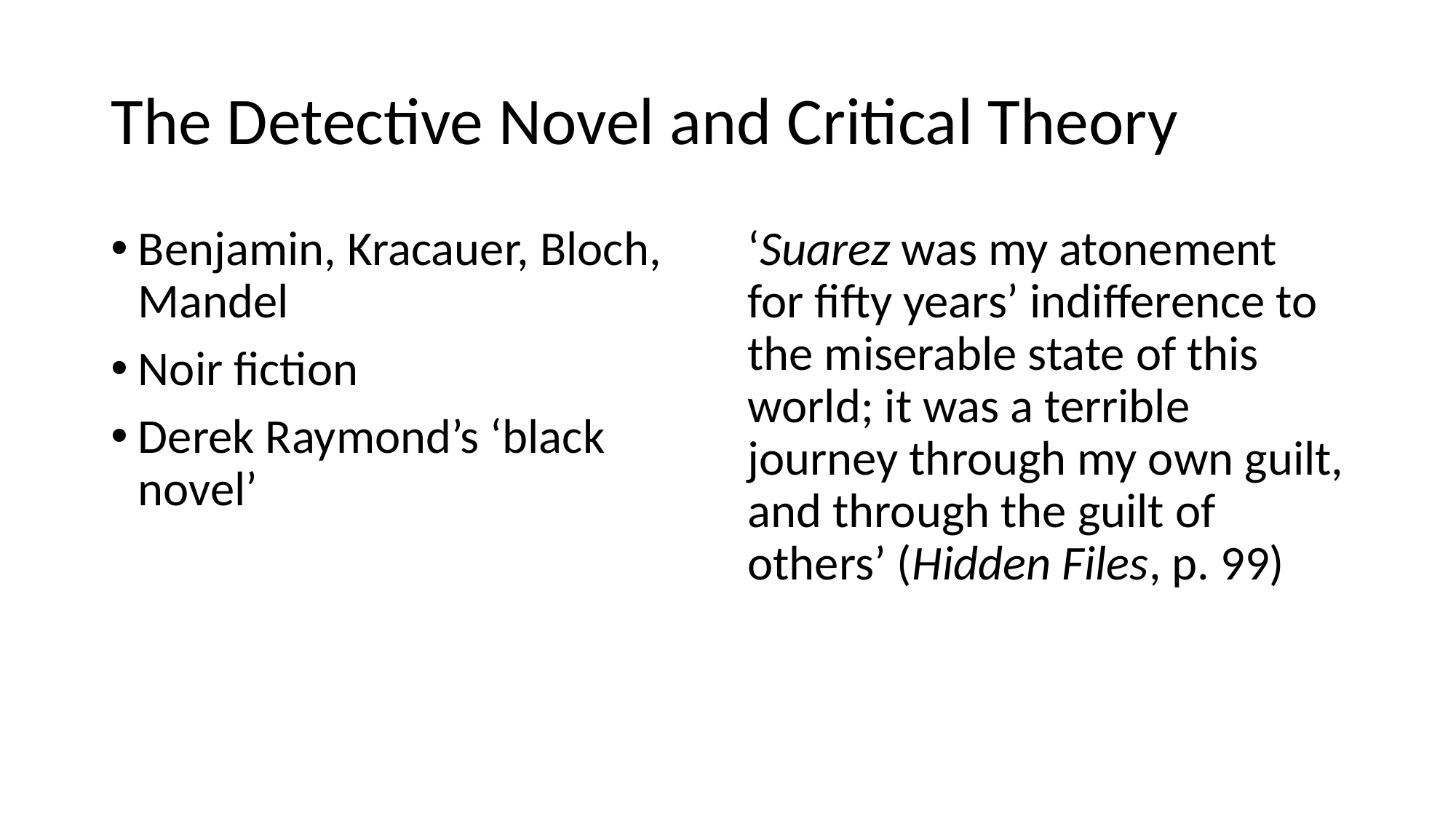

# The Detective Novel and Critical Theory
Benjamin, Kracauer, Bloch, Mandel
Noir fiction
Derek Raymond’s ‘black novel’
‘Suarez was my atonement for fifty years’ indifference to the miserable state of this world; it was a terrible journey through my own guilt, and through the guilt of others’ (Hidden Files, p. 99)